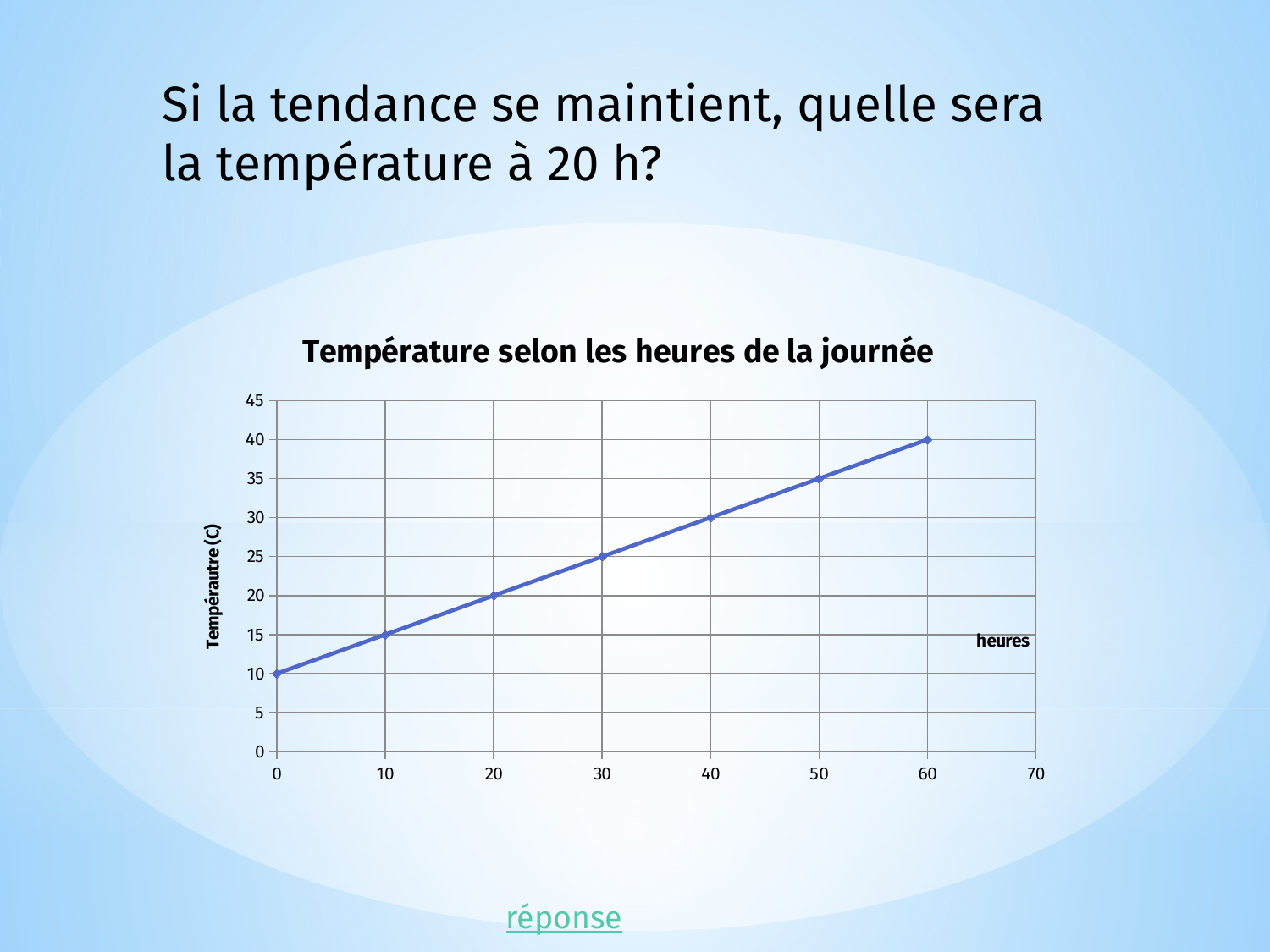

Si la tendance se maintient, quelle sera
la température à 20 h?

### Chart: Température selon les heures de la journée

| Category |  |
|---|---|
réponse